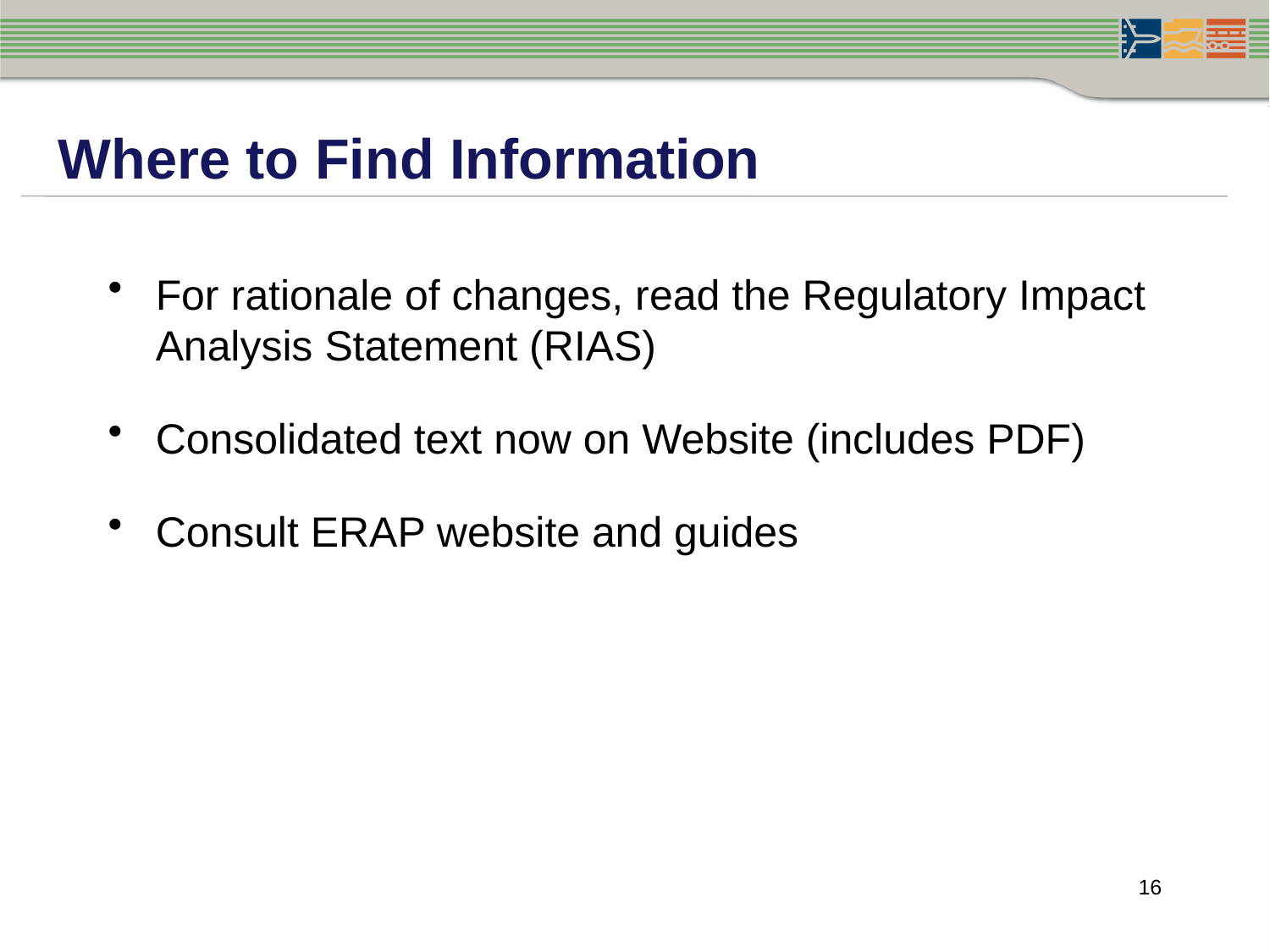

Where to Find Information

For rationale of changes, read the Regulatory Impact Analysis Statement (RIAS)
Consolidated text now on Website (includes PDF)
Consult ERAP website and guides

16